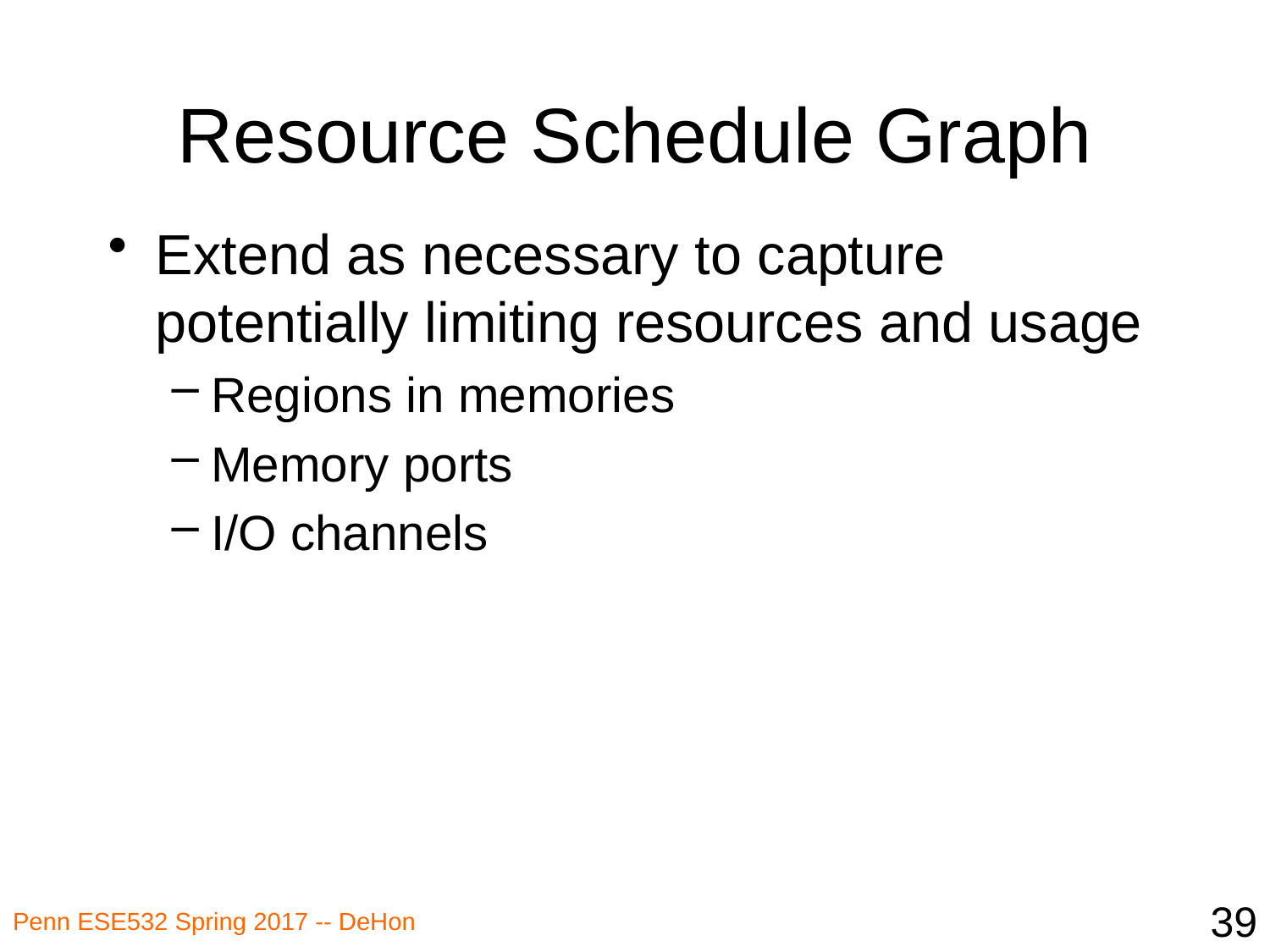

# Resource Schedule Graph
Extend as necessary to capture potentially limiting resources and usage
Regions in memories
Memory ports
I/O channels

39
Penn ESE532 Spring 2017 -- DeHon